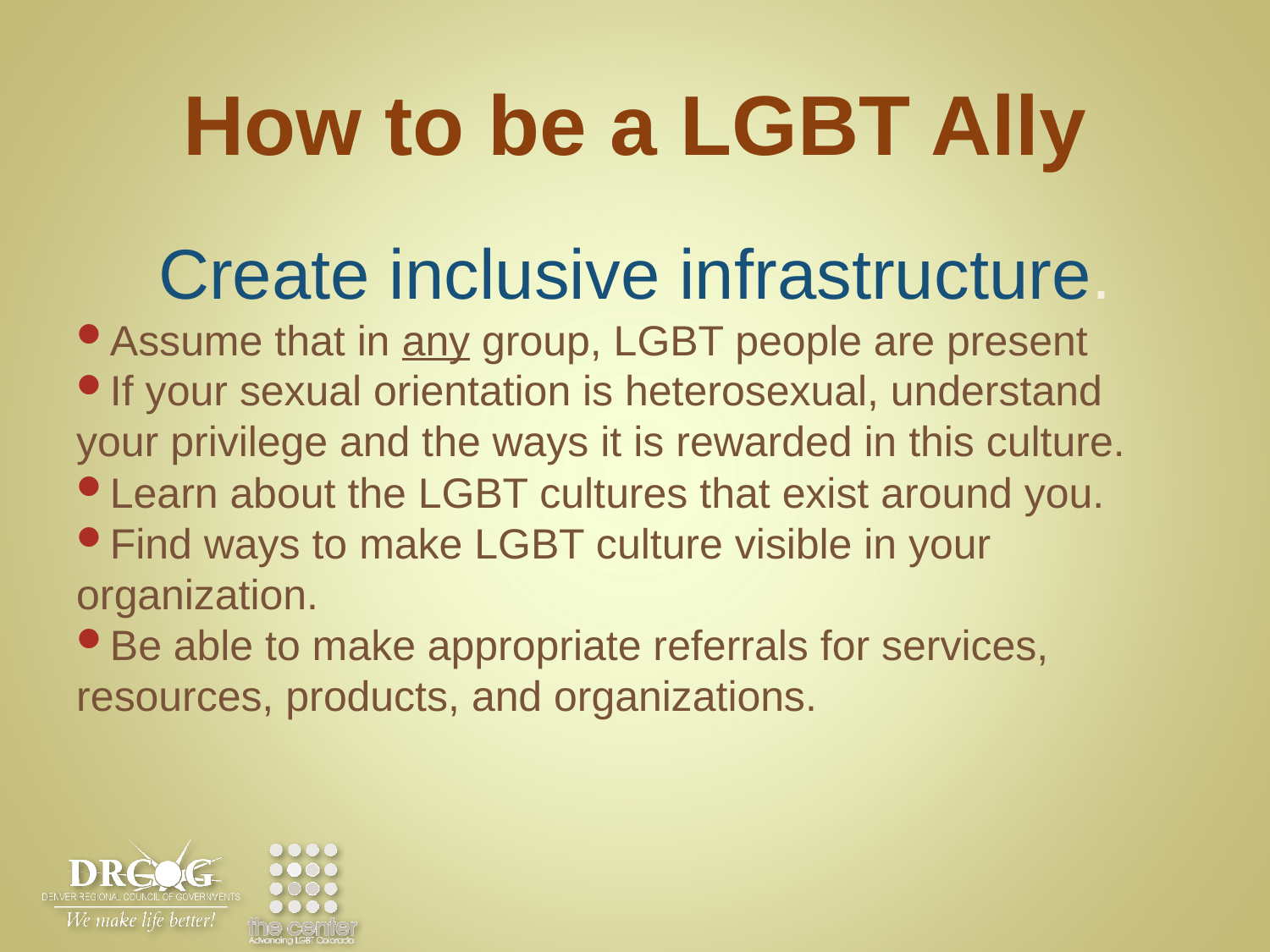

# How to be a LGBT Ally
Create inclusive infrastructure.
Assume that in any group, LGBT people are present
If your sexual orientation is heterosexual, understand your privilege and the ways it is rewarded in this culture.
Learn about the LGBT cultures that exist around you.
Find ways to make LGBT culture visible in your organization.
Be able to make appropriate referrals for services, resources, products, and organizations.